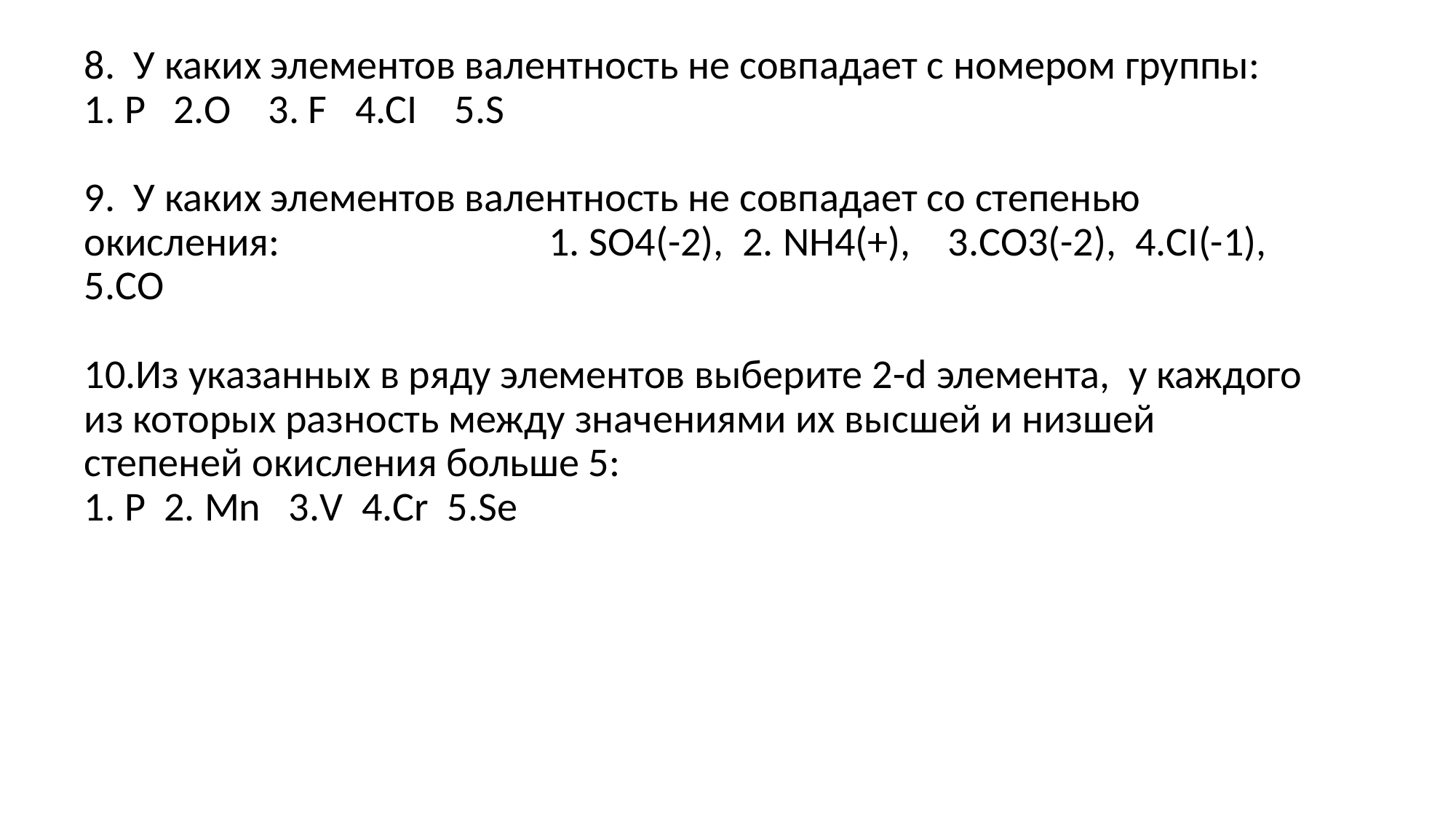

# 8.  У каких элементов валентность не совпадает с номером группы: 1. P   2.O    3. F   4.CI    5.S 9.  У каких элементов валентность не совпадает со степенью окисления:                             1. SO4(-2),  2. NH4(+),    3.CO3(-2),  4.CI(-1),   5.СO 10.Из указанных в ряду элементов выберите 2-d элемента,  у каждого из которых разность между значениями их высшей и низшей степеней окисления больше 5: 1. Р  2. Mn   3.V  4.Cr  5.Se